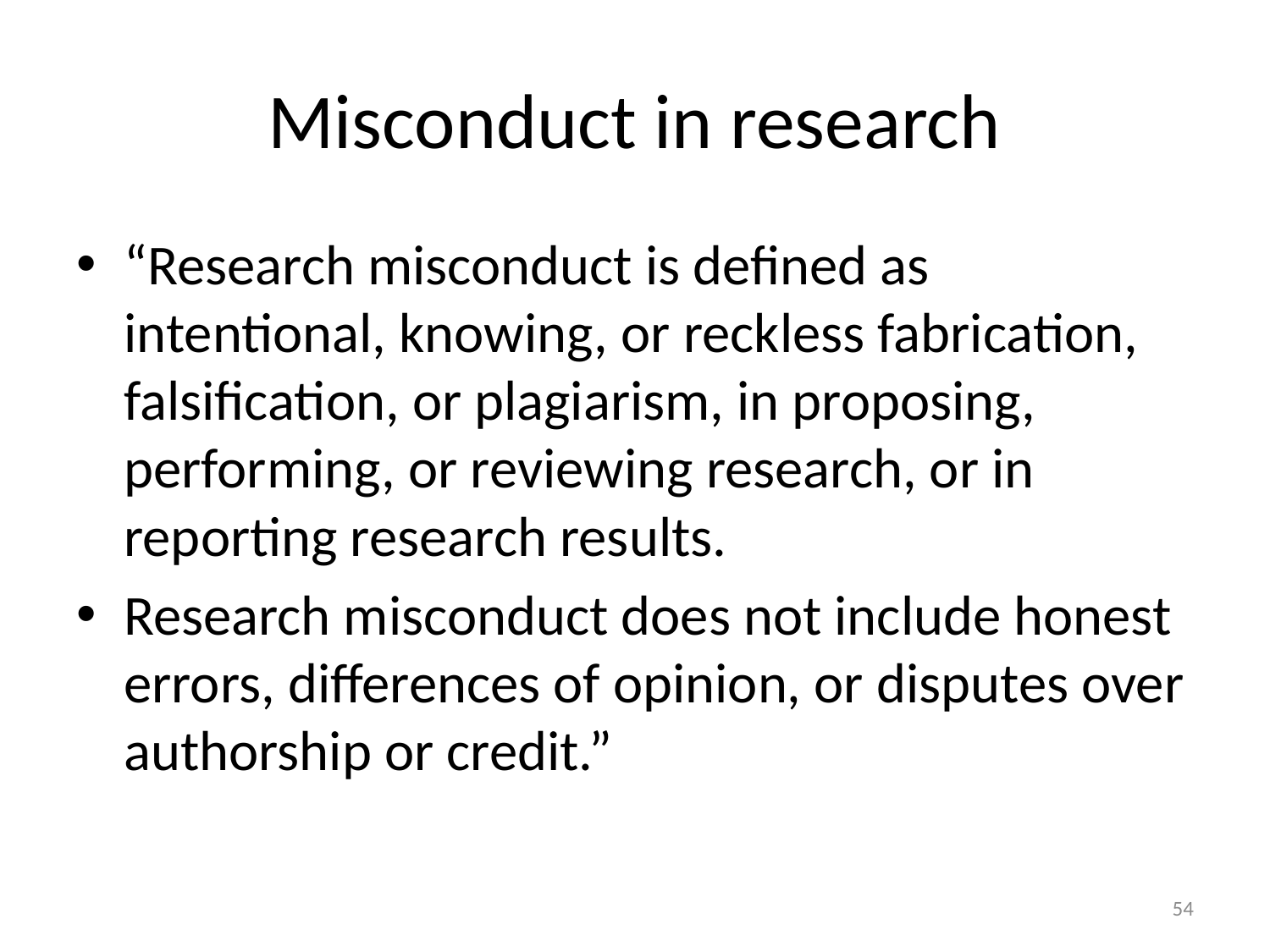

# Misconduct in research
“Research misconduct is defined as intentional, knowing, or reckless fabrication, falsification, or plagiarism, in proposing, performing, or reviewing research, or in reporting research results.
Research misconduct does not include honest errors, differences of opinion, or disputes over authorship or credit.”
54